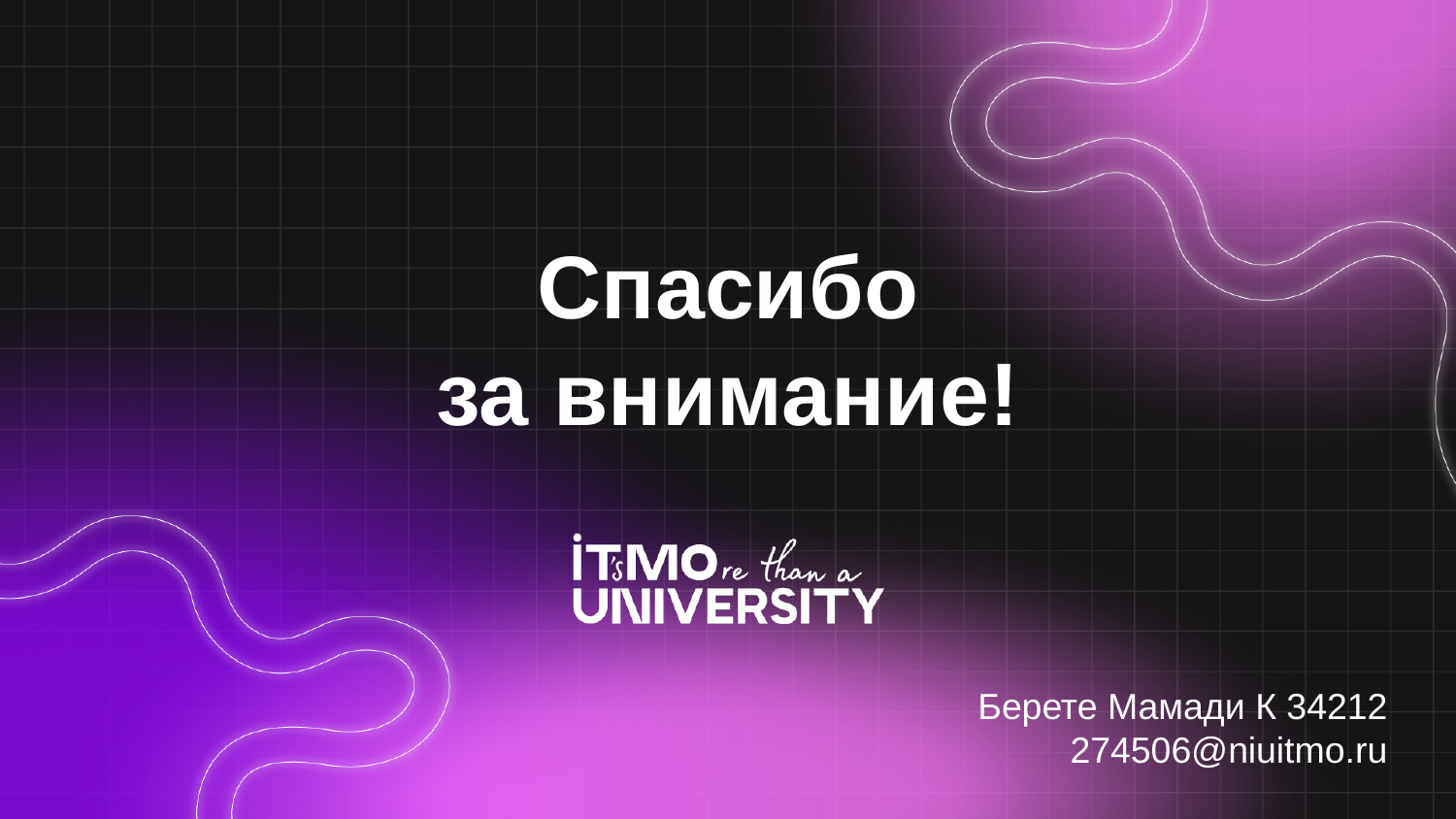

# Спасибо за внимание!
Берете Мамади К 34212
274506@niuitmo.ru